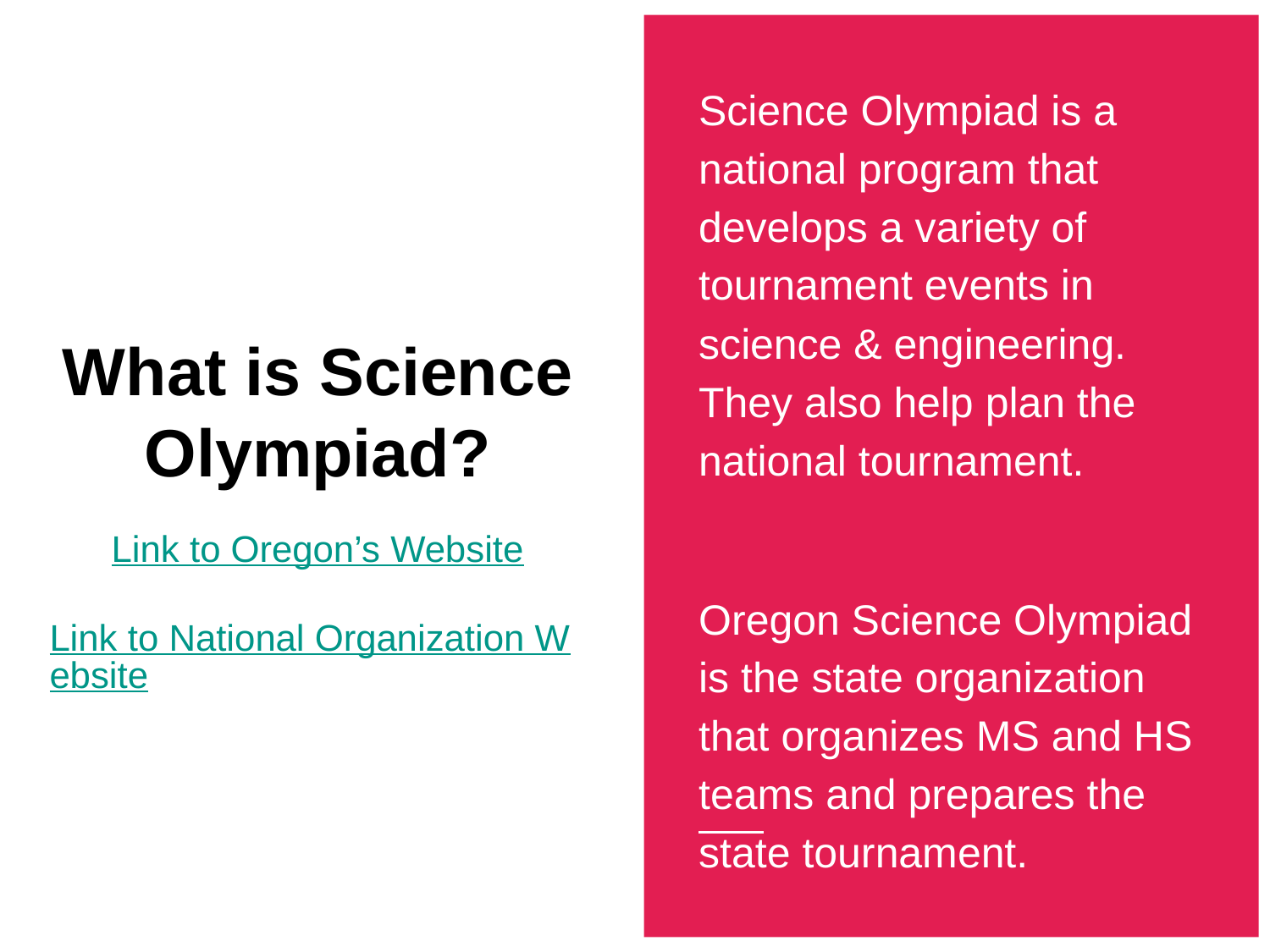

Science Olympiad is a national program that develops a variety of tournament events in science & engineering.  They also help plan the national tournament.

Oregon Science Olympiad is the state organization that organizes MS and HS teams and prepares the state tournament.
# What is Science Olympiad?
Link to Oregon’s Website

Link to National Organization Website